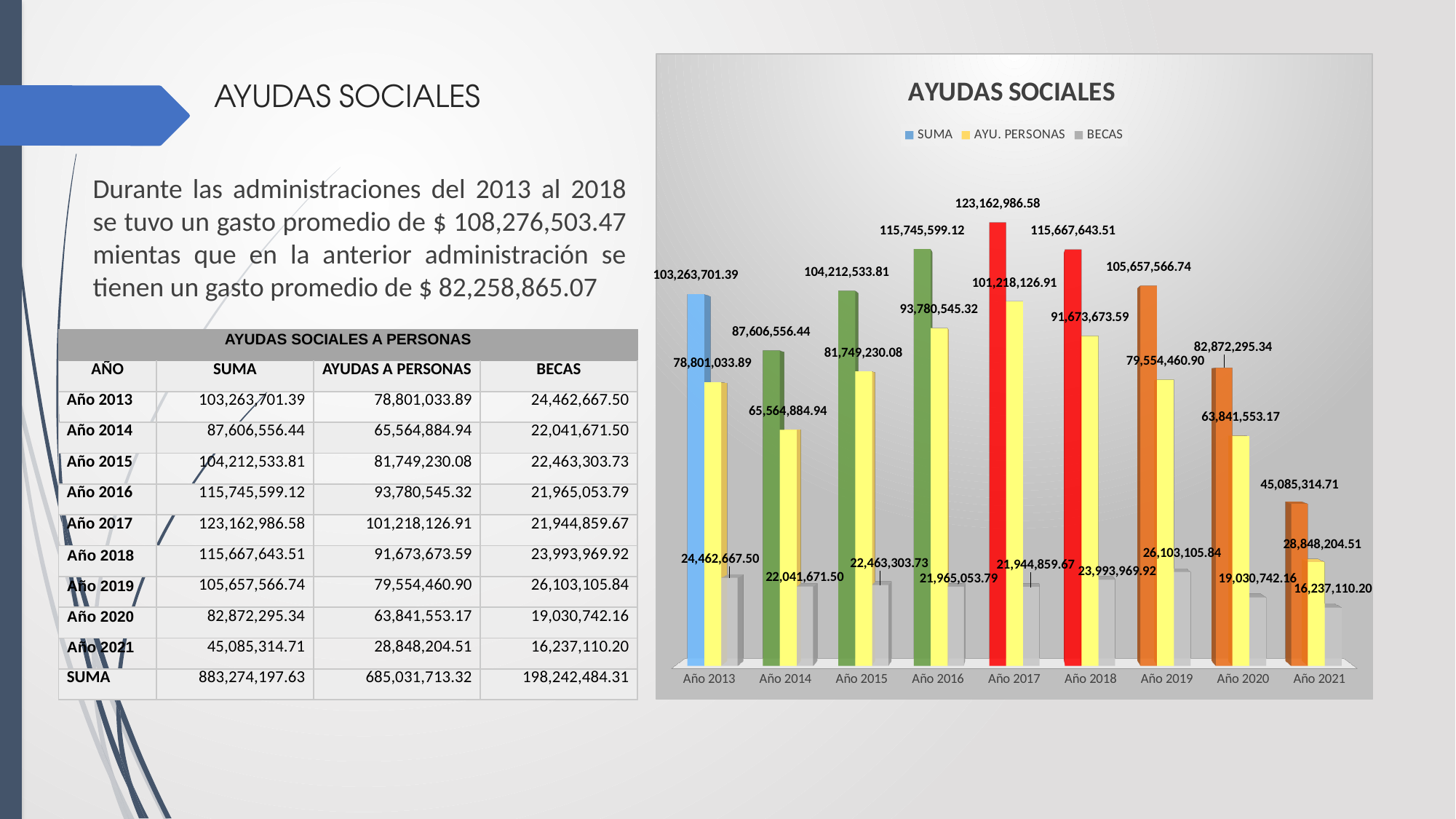

# AYUDAS SOCIALES

[unsupported chart]

Durante las administraciones del 2013 al 2018 se tuvo un gasto promedio de $ 108,276,503.47 mientas que en la anterior administración se tienen un gasto promedio de $ 82,258,865.07
| AYUDAS SOCIALES A PERSONAS |  |  |  |
| --- | --- | --- | --- |
| AÑO | SUMA | AYUDAS A PERSONAS | BECAS |
| Año 2013 | 103,263,701.39 | 78,801,033.89 | 24,462,667.50 |
| Año 2014 | 87,606,556.44 | 65,564,884.94 | 22,041,671.50 |
| Año 2015 | 104,212,533.81 | 81,749,230.08 | 22,463,303.73 |
| Año 2016 | 115,745,599.12 | 93,780,545.32 | 21,965,053.79 |
| Año 2017 | 123,162,986.58 | 101,218,126.91 | 21,944,859.67 |
| Año 2018 | 115,667,643.51 | 91,673,673.59 | 23,993,969.92 |
| Año 2019 | 105,657,566.74 | 79,554,460.90 | 26,103,105.84 |
| Año 2020 | 82,872,295.34 | 63,841,553.17 | 19,030,742.16 |
| Año 2021 | 45,085,314.71 | 28,848,204.51 | 16,237,110.20 |
| SUMA | 883,274,197.63 | 685,031,713.32 | 198,242,484.31 |